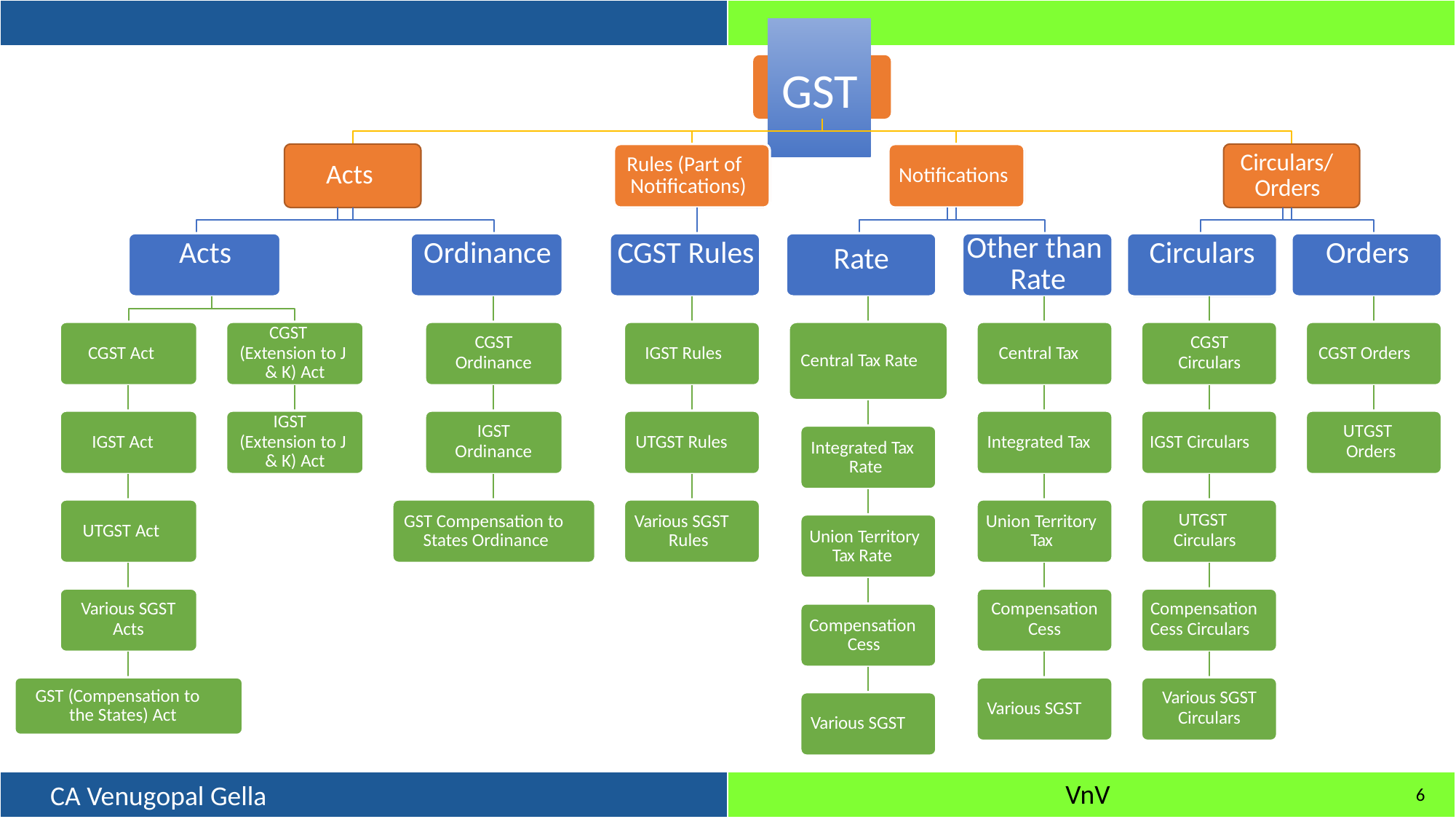

# GST

Circulars/  Orders
Rules (Part of  Notifications)
Acts
Notifications

Acts

Ordinance

CGST Rules

Rate

Other than  Rate

Circulars

Orders

CGST
(Extension to J  & K) Act

CGST
Ordinance
CGST
Circulars
CGST Act
IGST Rules
Central Tax
CGST Orders
Central Tax Rate

IGST
(Extension to J  & K) Act

IGST
Ordinance
UTGST
Orders

IGST Act
UTGST Rules
Integrated Tax
IGST Circulars
Integrated Tax  Rate

GST Compensation to  States Ordinance
Various SGST  Rules
Union Territory  Tax
UTGST
Circulars

UTGST Act
Union Territory  Tax Rate

Various SGST
Acts
Compensation
Cess
Compensation
Cess Circulars

Compensation  Cess

GST (Compensation to  the States) Act
Various SGST
Circulars

Various SGST
Various SGST
6